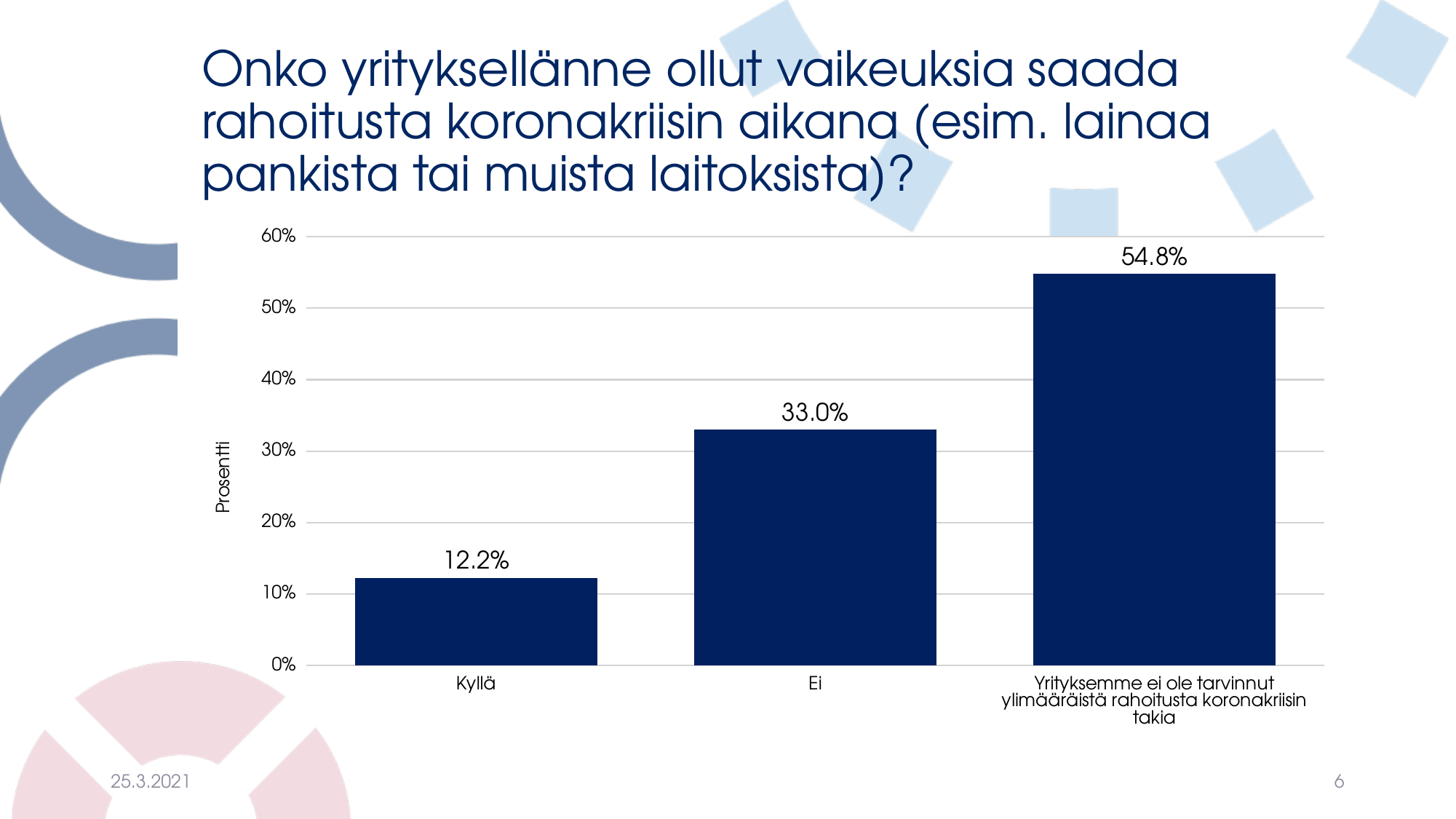

# Onko yrityksellänne ollut vaikeuksia saada rahoitusta koronakriisin aikana (esim. lainaa pankista tai muista laitoksista)?

### Chart

| Category |  |
|---|---|
| Kyllä | 0.12225121133060007 |
| Ei | 0.3298546403279911 |
| Yrityksemme ei ole tarvinnut ylimääräistä rahoitusta koronakriisin takia | 0.5478941483414089 |
25.3.2021

6